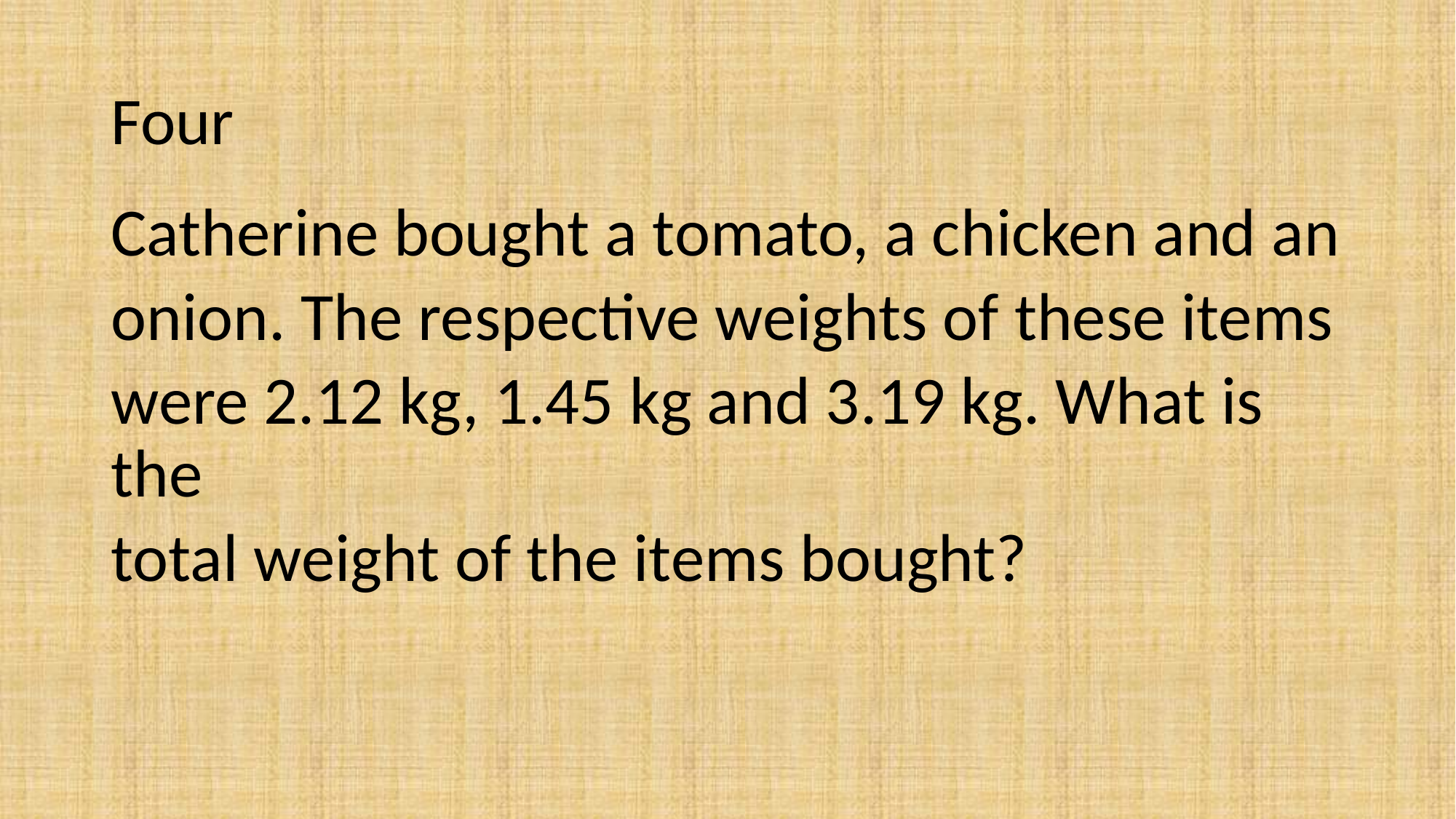

# Four

Catherine bought a tomato, a chicken and an
onion. The respective weights of these items
were 2.12 kg, 1.45 kg and 3.19 kg. What is the
total weight of the items bought?